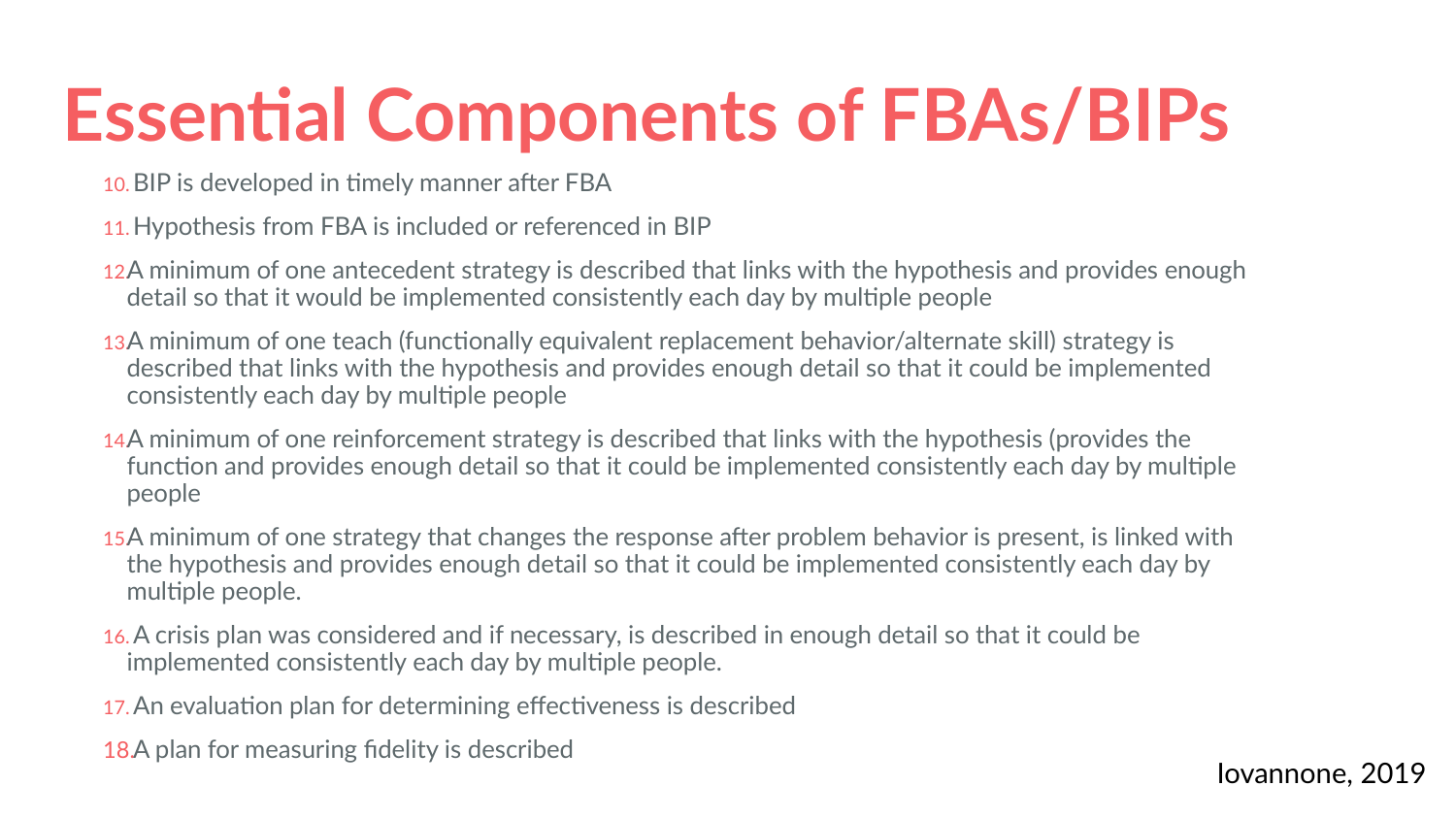

# Essential Components of FBAs/BIPs
 BIP is developed in timely manner after FBA
 Hypothesis from FBA is included or referenced in BIP
A minimum of one antecedent strategy is described that links with the hypothesis and provides enough detail so that it would be implemented consistently each day by multiple people
A minimum of one teach (functionally equivalent replacement behavior/alternate skill) strategy is described that links with the hypothesis and provides enough detail so that it could be implemented consistently each day by multiple people
A minimum of one reinforcement strategy is described that links with the hypothesis (provides the function and provides enough detail so that it could be implemented consistently each day by multiple people
A minimum of one strategy that changes the response after problem behavior is present, is linked with the hypothesis and provides enough detail so that it could be implemented consistently each day by multiple people.
 A crisis plan was considered and if necessary, is described in enough detail so that it could be implemented consistently each day by multiple people.
 An evaluation plan for determining effectiveness is described
 A plan for measuring fidelity is described
Iovannone, 2019